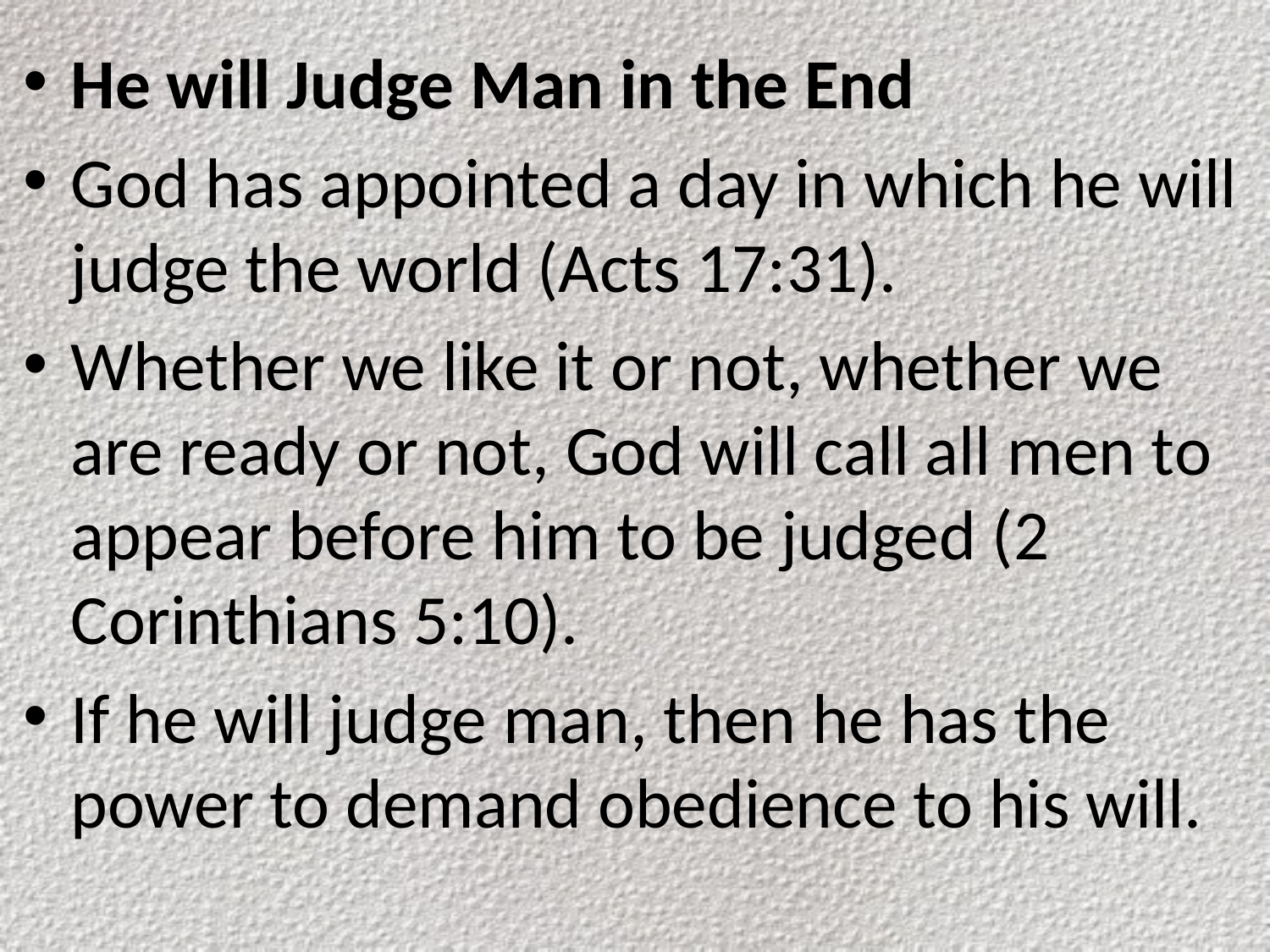

He will Judge Man in the End
God has appointed a day in which he will judge the world (Acts 17:31).
Whether we like it or not, whether we are ready or not, God will call all men to appear before him to be judged (2 Corinthians 5:10).
If he will judge man, then he has the power to demand obedience to his will.